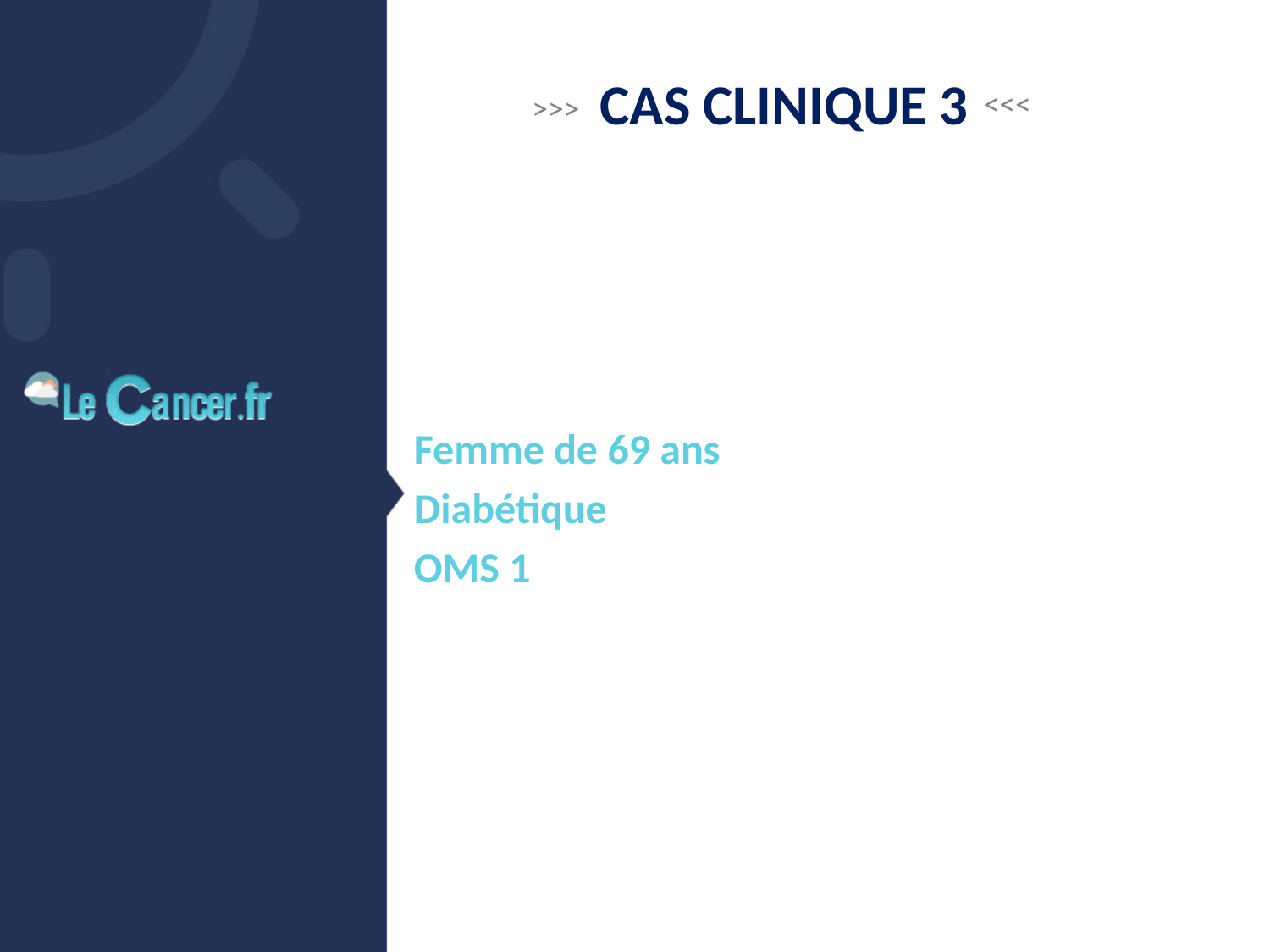

# Cas Clinique 3
>>>
>>>

Femme de 69 ans
Diabétique
OMS 1